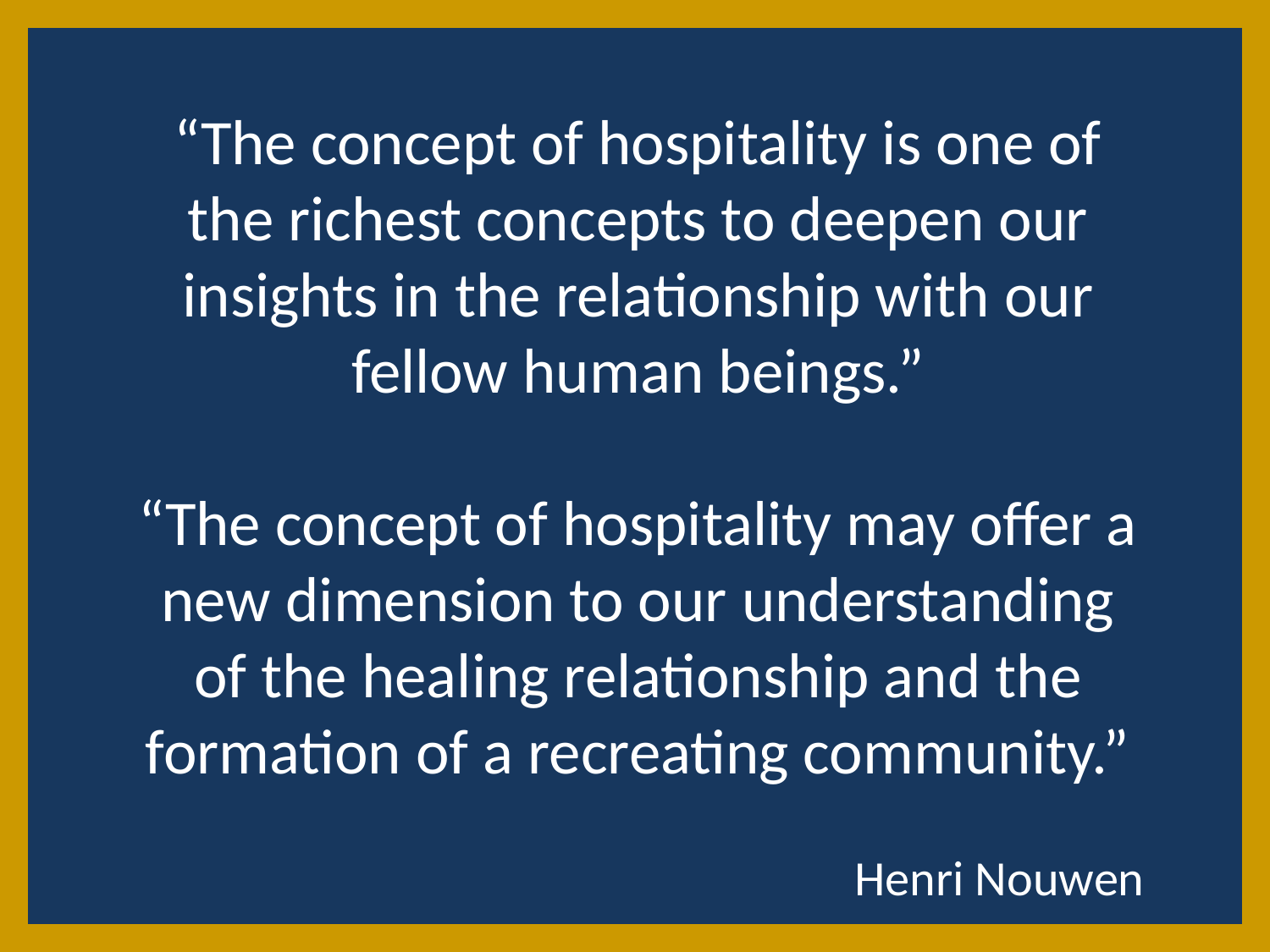

“The concept of hospitality is one of the richest concepts to deepen our insights in the relationship with our fellow human beings.”

“The concept of hospitality may offer a new dimension to our understanding of the healing relationship and the formation of a recreating community.”

Henri Nouwen